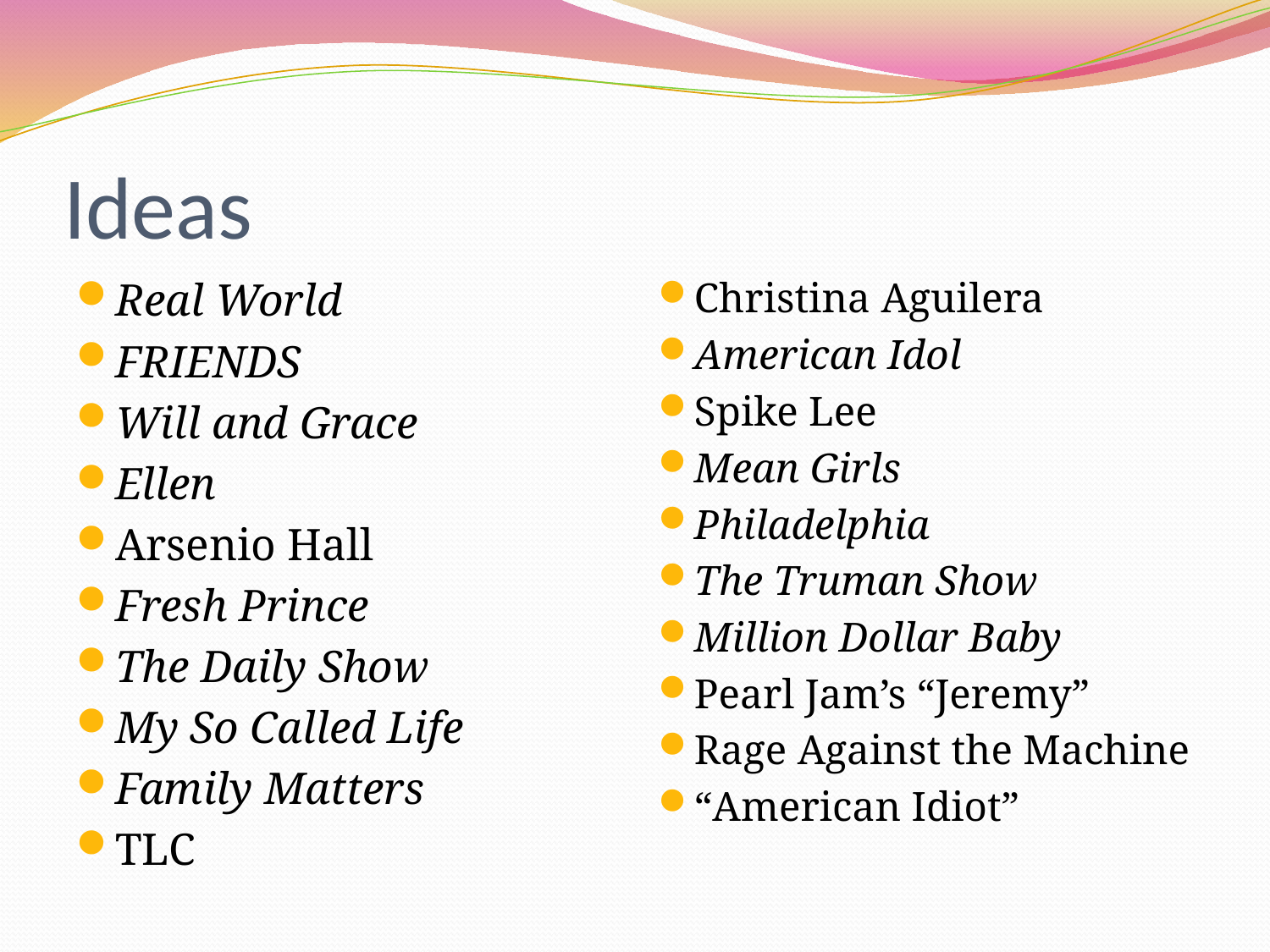

# Ideas
Real World
FRIENDS
Will and Grace
Ellen
Arsenio Hall
Fresh Prince
The Daily Show
My So Called Life
Family Matters
TLC

Christina Aguilera
American Idol
Spike Lee
Mean Girls
Philadelphia
The Truman Show
Million Dollar Baby
Pearl Jam’s “Jeremy”
Rage Against the Machine
“American Idiot”